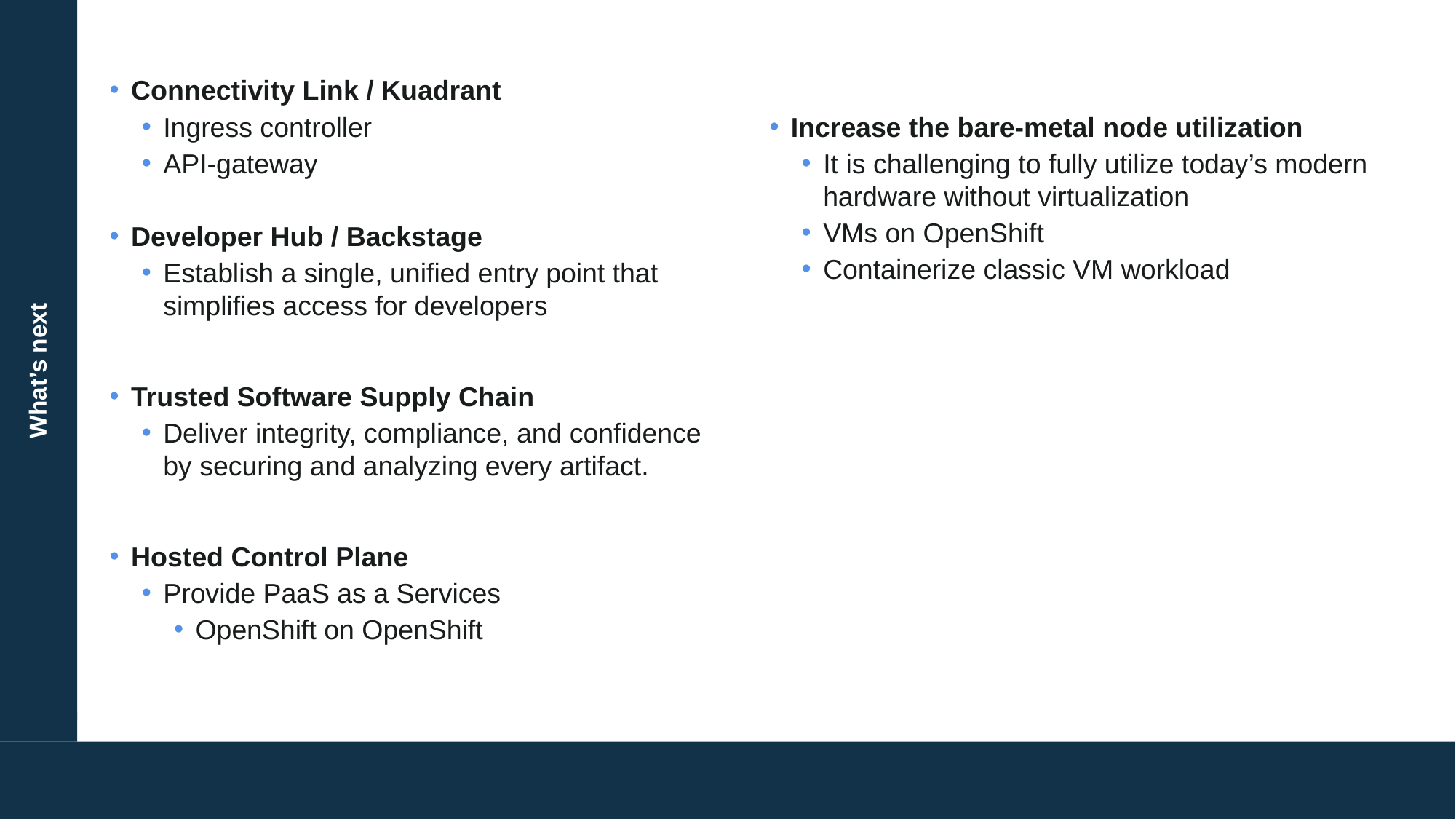

Connectivity Link / Kuadrant
Ingress controller
API-gateway

Developer Hub / Backstage
Establish a single, unified entry point that simplifies access for developers

Trusted Software Supply Chain
Deliver integrity, compliance, and confidence by securing and analyzing every artifact.

Hosted Control Plane
Provide PaaS as a Services
OpenShift on OpenShift

Increase the bare-metal node utilization
It is challenging to fully utilize today’s modern hardware without virtualization
VMs on OpenShift
Containerize classic VM workload

What’s next